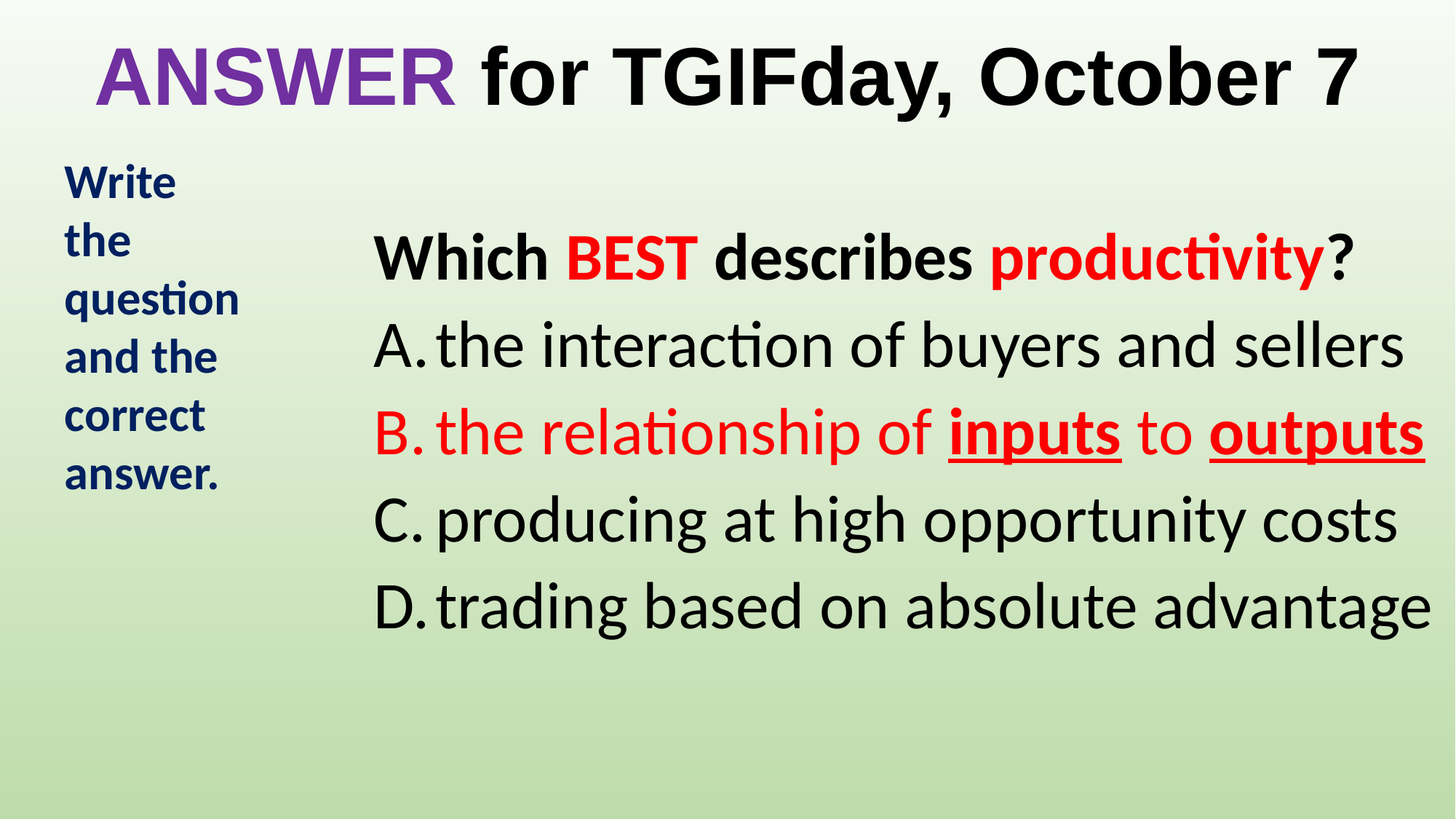

# ANSWER for TGIFday, October 7
Write the question and the correct answer.
Which BEST describes productivity?
the interaction of buyers and sellers
the relationship of inputs to outputs
producing at high opportunity costs
trading based on absolute advantage